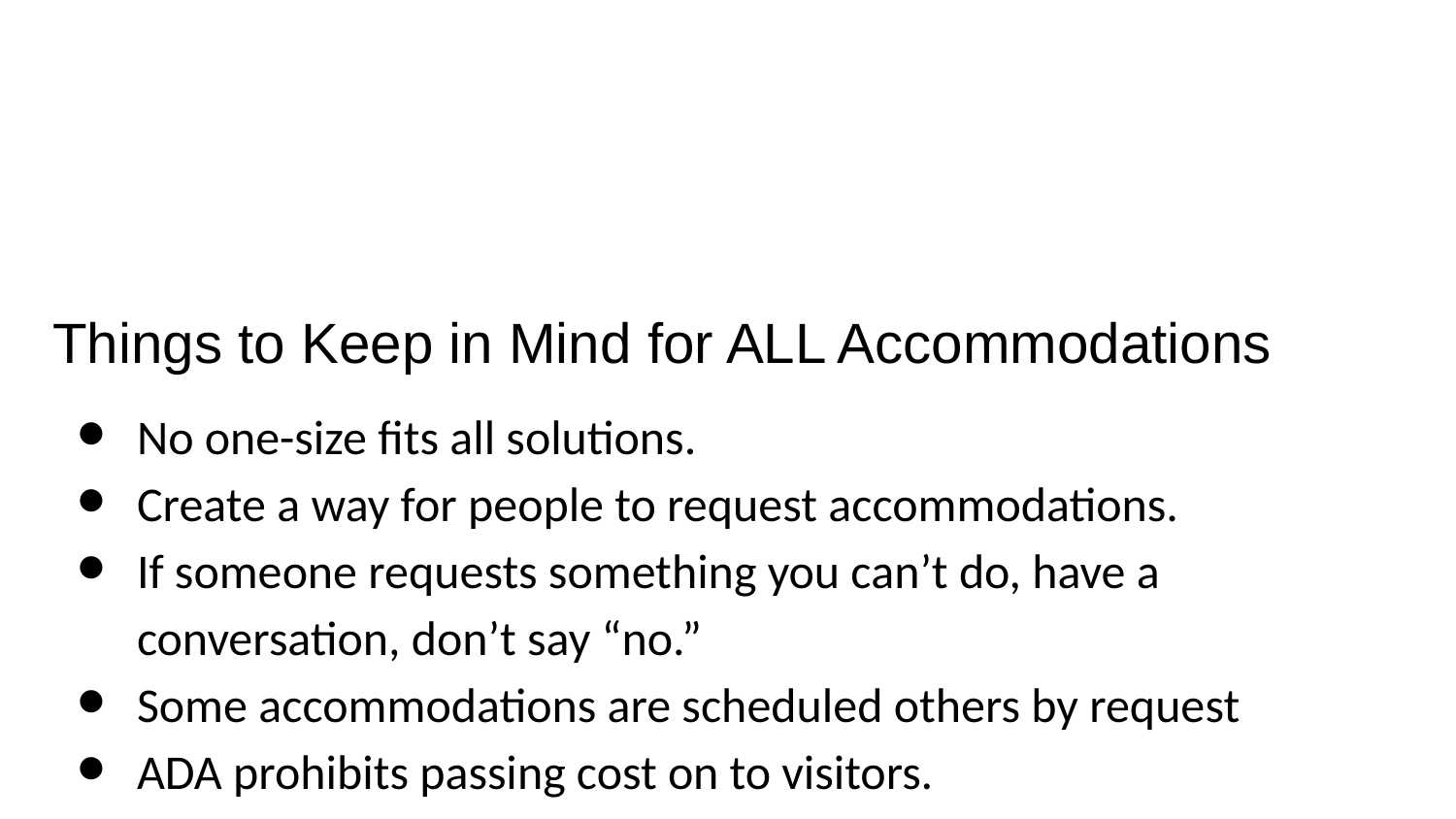

# Things to Keep in Mind for ALL Accommodations
No one-size fits all solutions.
Create a way for people to request accommodations.
If someone requests something you can’t do, have a conversation, don’t say “no.”
Some accommodations are scheduled others by request
ADA prohibits passing cost on to visitors.